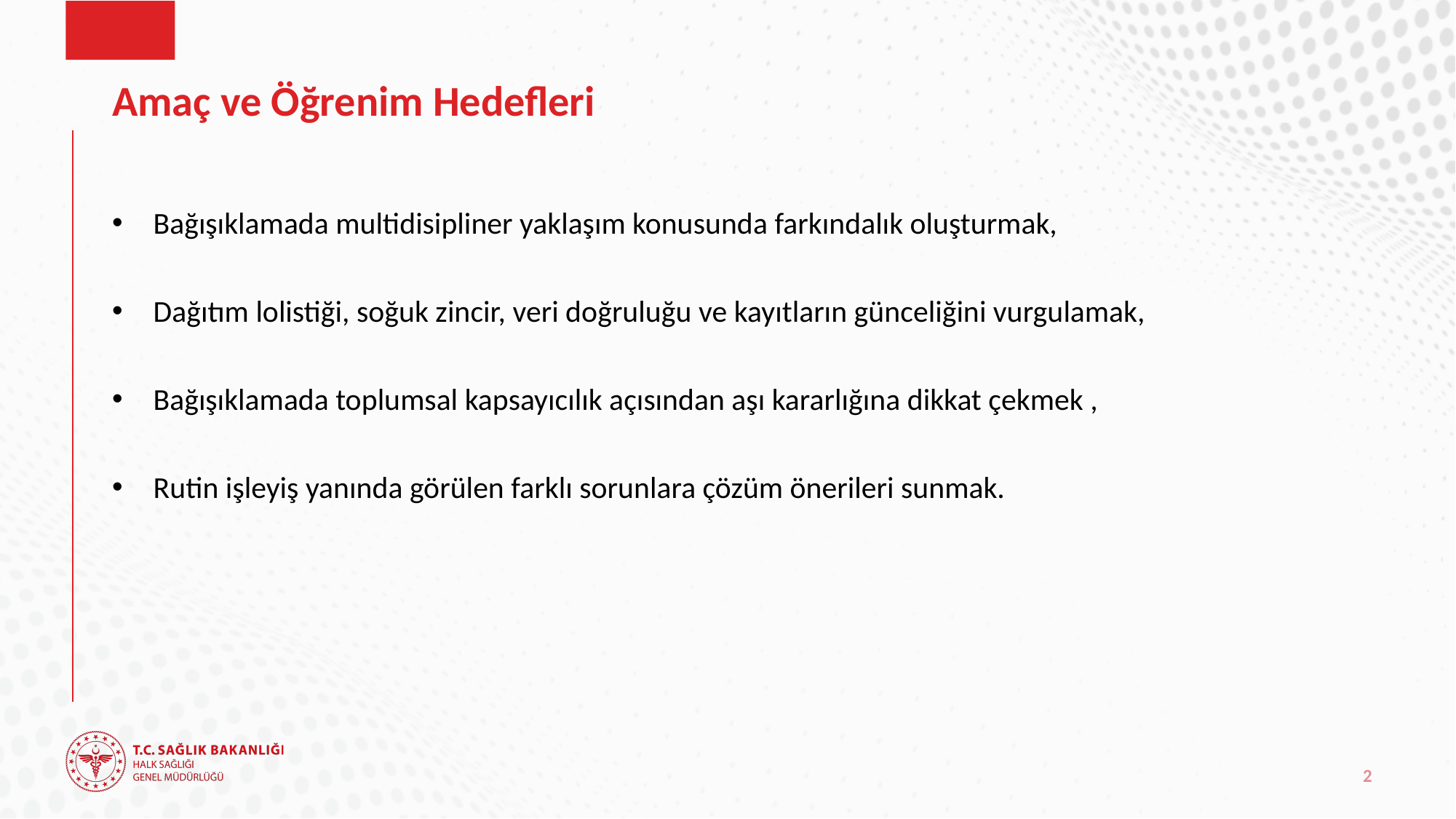

# Amaç ve Öğrenim Hedefleri
Bağışıklamada multidisipliner yaklaşım konusunda farkındalık oluşturmak,
Dağıtım lolistiği, soğuk zincir, veri doğruluğu ve kayıtların günceliğini vurgulamak,
Bağışıklamada toplumsal kapsayıcılık açısından aşı kararlığına dikkat çekmek ,
Rutin işleyiş yanında görülen farklı sorunlara çözüm önerileri sunmak.

2